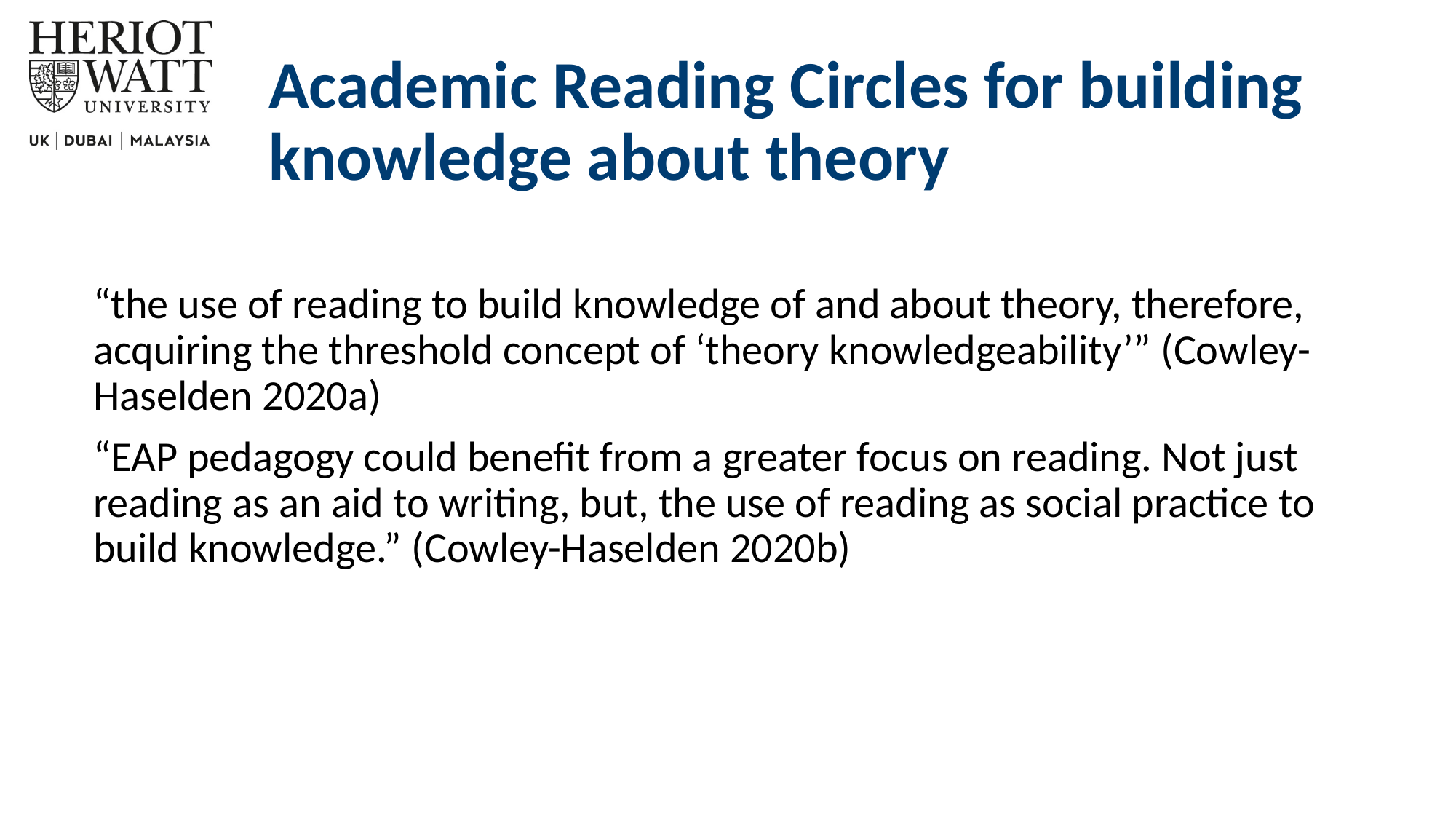

# Academic Reading Circles for building knowledge about theory

“the use of reading to build knowledge of and about theory, therefore, acquiring the threshold concept of ‘theory knowledgeability’” (Cowley-Haselden 2020a)
“EAP pedagogy could benefit from a greater focus on reading. Not just reading as an aid to writing, but, the use of reading as social practice to build knowledge.” (Cowley-Haselden 2020b)